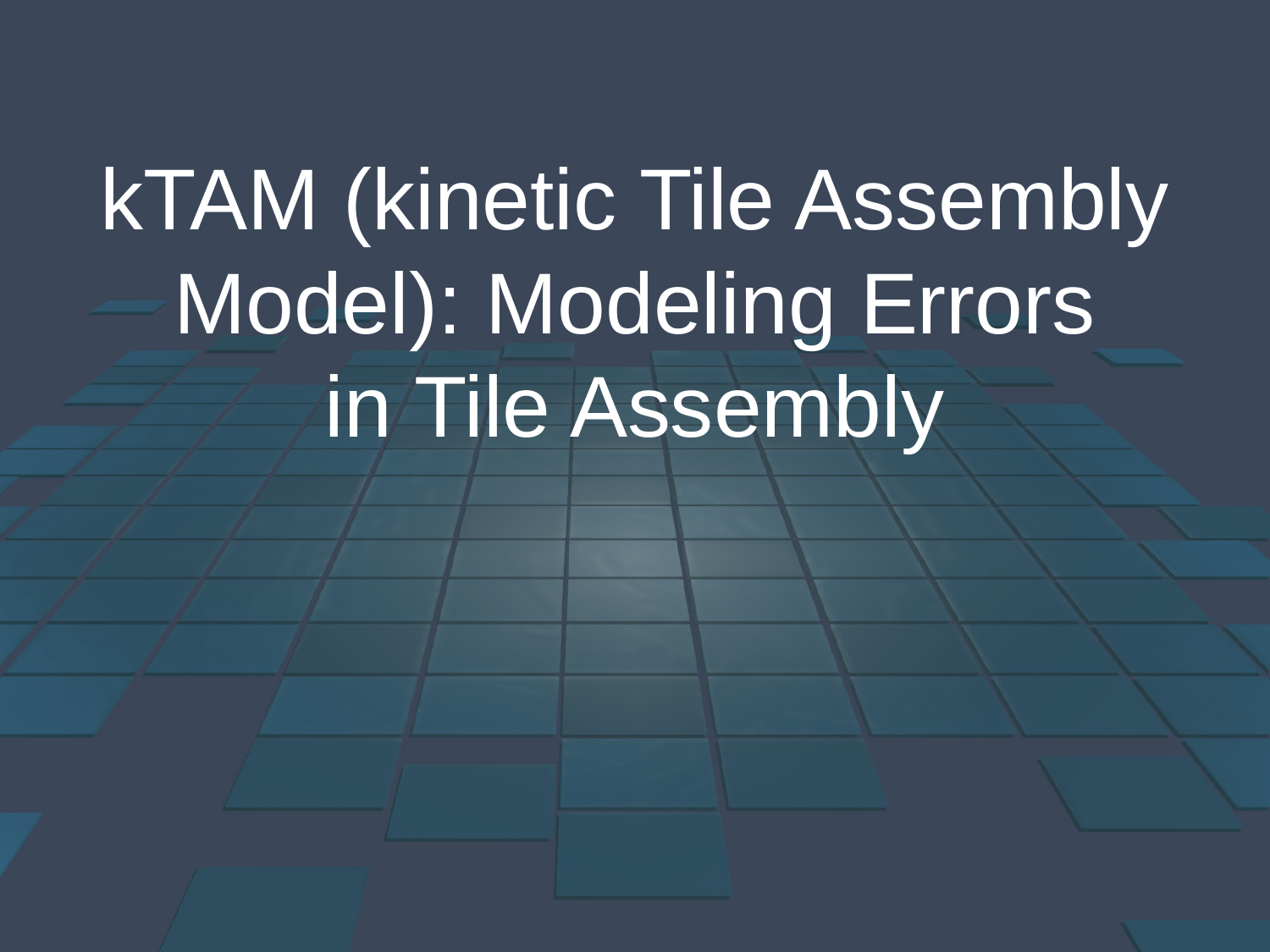

kTAM (kinetic Tile Assembly Model): Modeling Errors
in Tile Assembly